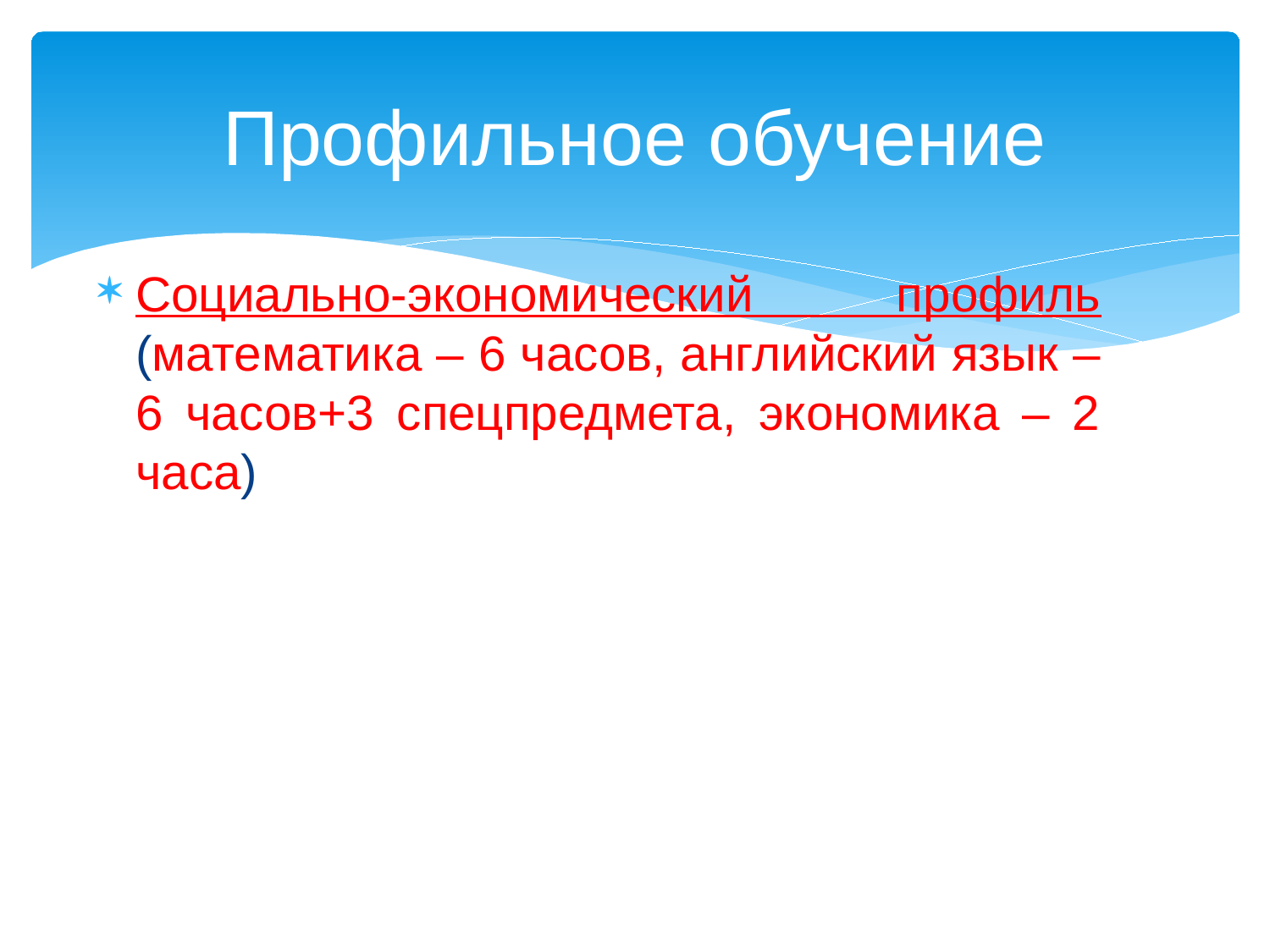

# Профильное обучение
Социально-экономический профиль (математика – 6 часов, английский язык – 6 часов+3 спецпредмета, экономика – 2 часа)